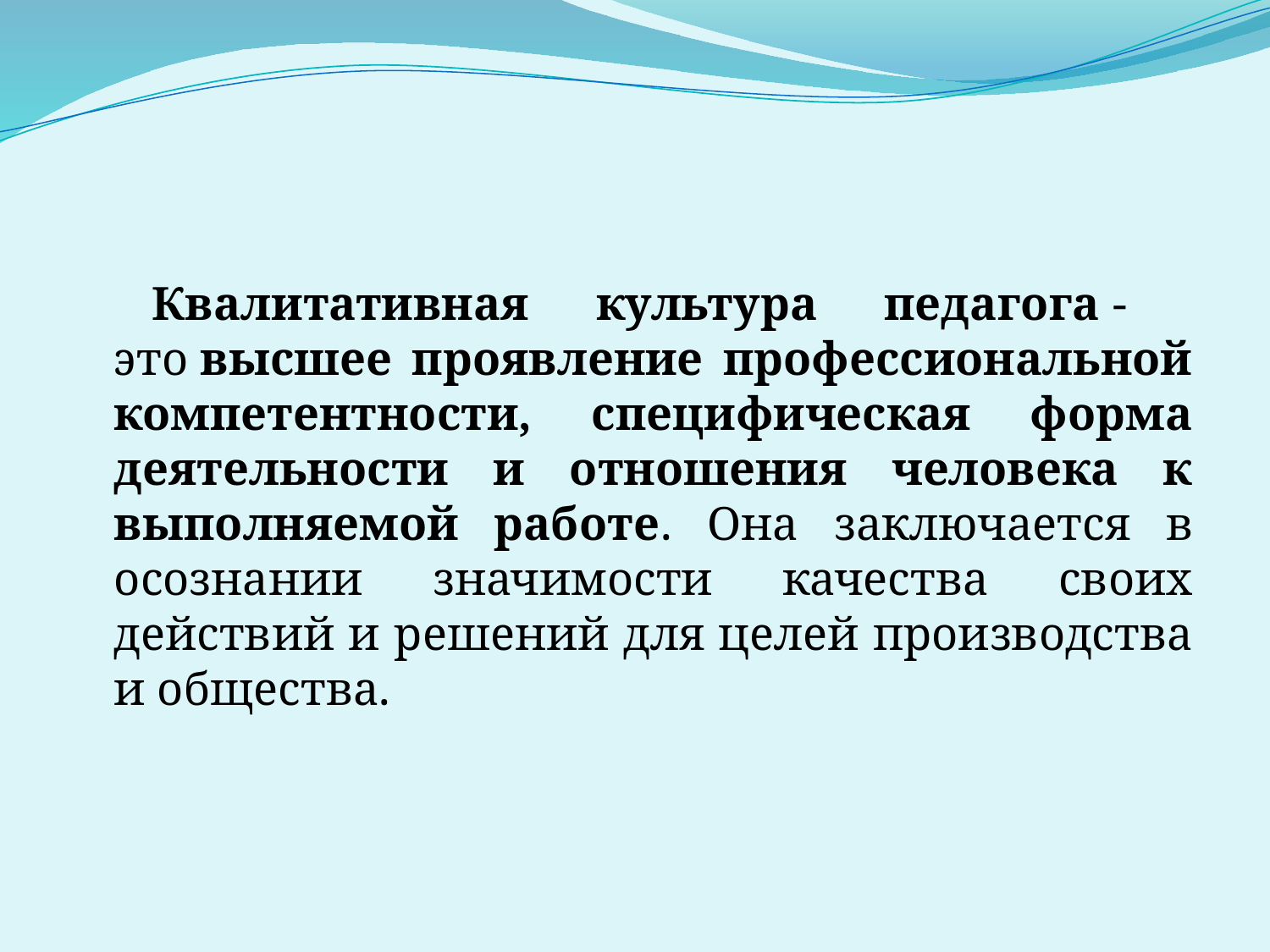

#
Квалитативная культура педагога -  это высшее проявление профессиональной компетентности, специфическая форма деятельности и отношения человека к выполняемой работе. Она заключается в осознании значимости качества своих действий и решений для целей производства и общества.